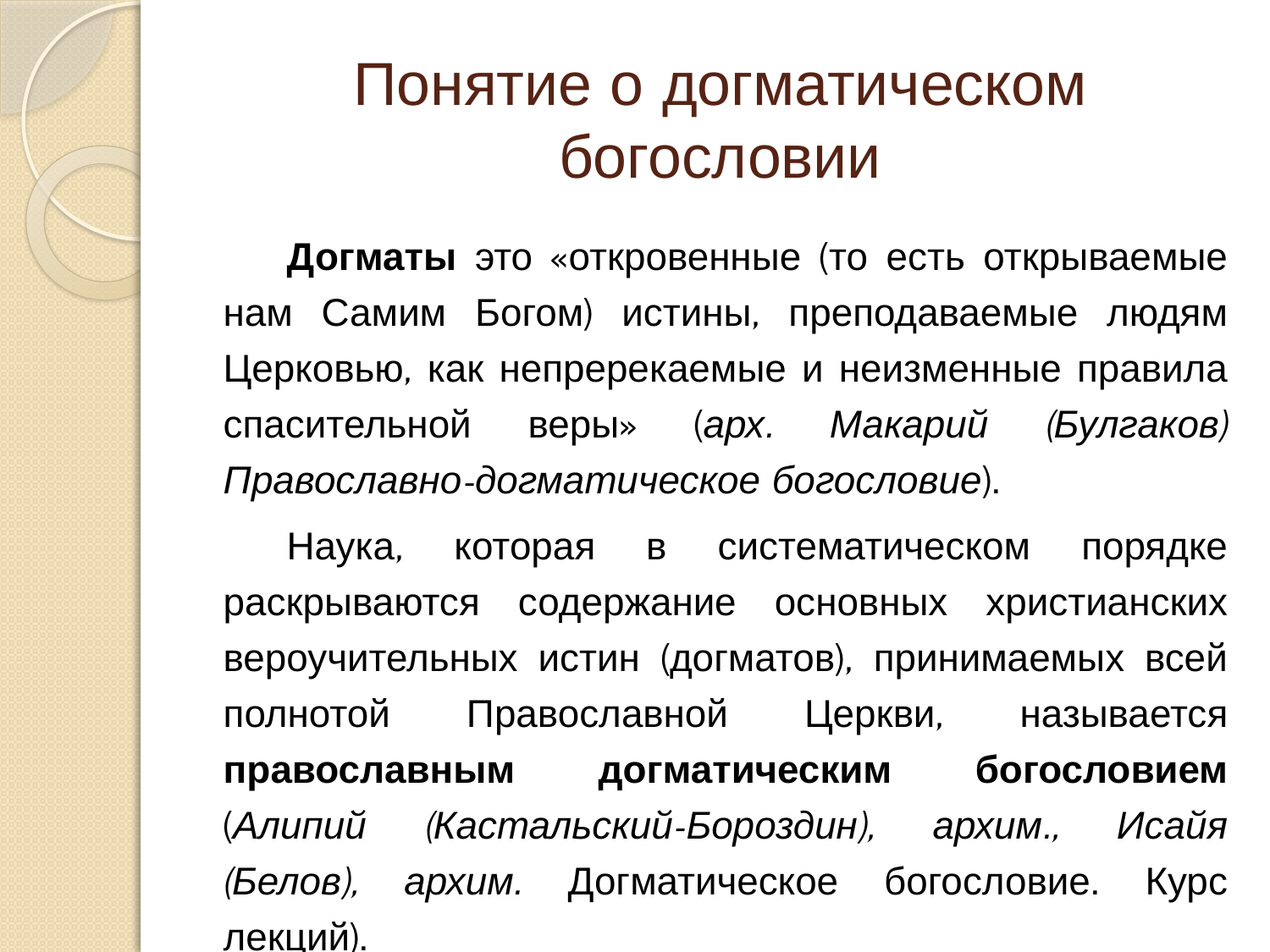

# Понятие о догматическом богословии
Догматы это «откровенные (то есть открываемые нам Самим Богом) истины, преподаваемые людям Церковью, как непререкаемые и неизменные правила спасительной веры» (арх. Макарий (Булгаков) Православно-догматическое богословие).
Наука, которая в систематическом порядке раскрываются содержание основных христианских вероучительных истин (догматов), принимаемых всей полнотой Православной Церкви, называется православным догматическим богословием (Алипий (Кастальский-Бороздин), архим., Исайя (Белов), архим. Догматическое богословие. Курс лекций).